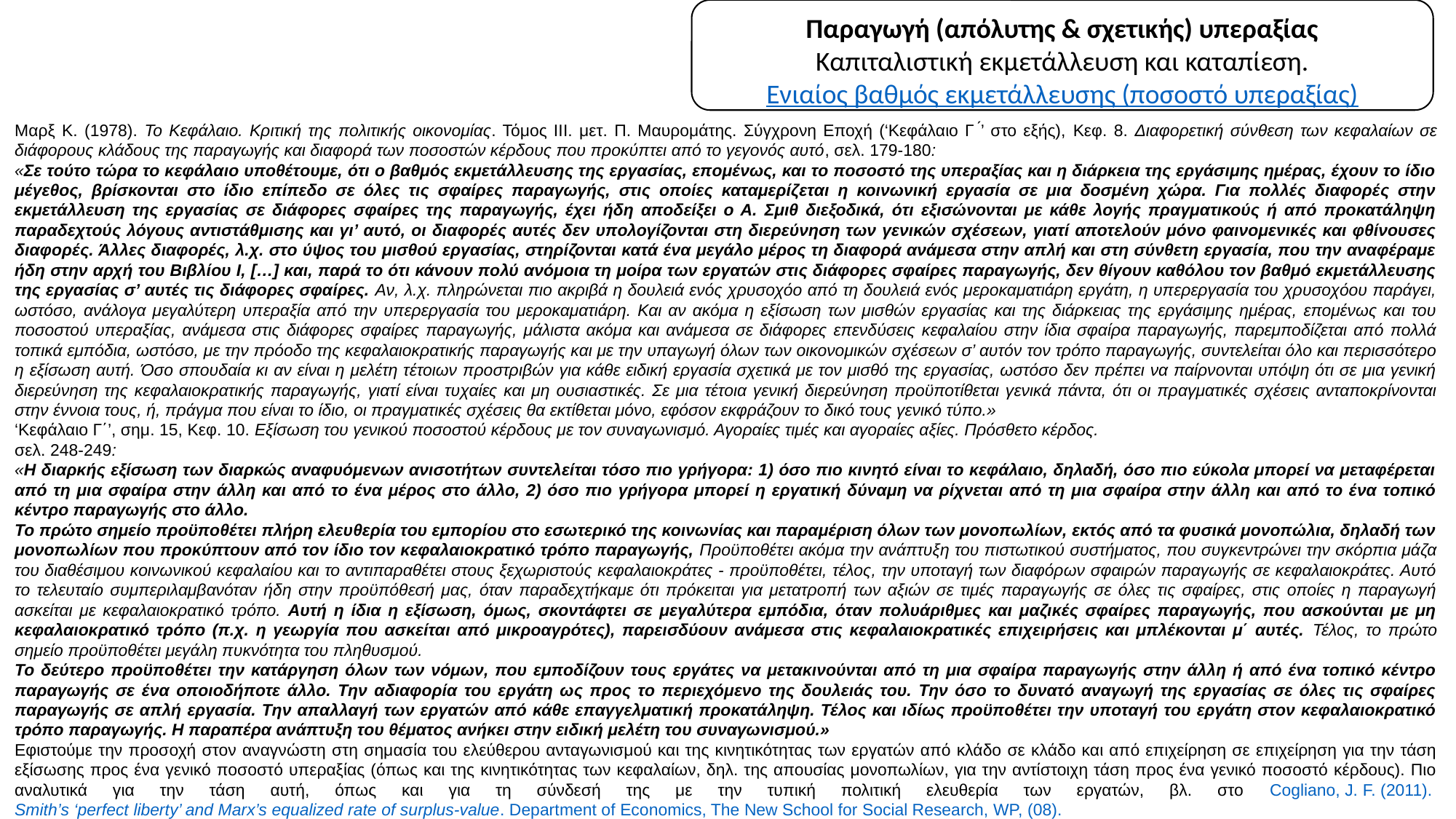

Παραγωγή (απόλυτης & σχετικής) υπεραξίας
Καπιταλιστική εκμετάλλευση και καταπίεση.
Ενιαίος βαθμός εκμετάλλευσης (ποσοστό υπεραξίας)
Μαρξ Κ. (1978). Το Κεφάλαιο. Κριτική της πολιτικής οικονομίας. Τόμος ΙΙΙ. μετ. Π. Μαυρομάτης. Σύγχρονη Εποχή (‘Κεφάλαιο Γ ́’ στο εξής), Κεφ. 8. Διαφορετική σύνθεση των κεφαλαίων σε διάφορους κλάδους της παραγωγής και διαφορά των ποσοστών κέρδους που προκύπτει από το γεγονός αυτό, σελ. 179-180:
«Σε τούτο τώρα το κεφάλαιο υποθέτουμε, ότι ο βαθμός εκμετάλλευσης της εργασίας, επομένως, και το ποσοστό της υπεραξίας και η διάρκεια της εργάσιμης ημέρας, έχουν το ίδιο μέγεθος, βρίσκονται στο ίδιο επίπεδο σε όλες τις σφαίρες παραγωγής, στις οποίες καταμερίζεται η κοινωνική εργασία σε μια δοσμένη χώρα. Για πολλές διαφορές στην εκμετάλλευση της εργασίας σε διάφορες σφαίρες της παραγωγής, έχει ήδη αποδείξει ο Α. Σμιθ διεξοδικά, ότι εξισώνονται με κάθε λογής πραγματικούς ή από προκατάληψη παραδεχτούς λόγους αντιστάθμισης και γι’ αυτό, οι διαφορές αυτές δεν υπολογίζονται στη διερεύνηση των γενικών σχέσεων, γιατί αποτελούν μόνο φαινομενικές και φθίνουσες διαφορές. Άλλες διαφορές, λ.χ. στο ύψος του μισθού εργασίας, στηρίζονται κατά ένα μεγάλο μέρος τη διαφορά ανάμεσα στην απλή και στη σύνθετη εργασία, που την αναφέραμε ήδη στην αρχή του Βιβλίου Ι, […] και, παρά το ότι κάνουν πολύ ανόμοια τη μοίρα των εργατών στις διάφορες σφαίρες παραγωγής, δεν θίγουν καθόλου τον βαθμό εκμετάλλευσης της εργασίας σ’ αυτές τις διάφορες σφαίρες. Αν, λ.χ. πληρώνεται πιο ακριβά η δουλειά ενός χρυσοχόο από τη δουλειά ενός μεροκαματιάρη εργάτη, η υπερεργασία του χρυσοχόου παράγει, ωστόσο, ανάλογα μεγαλύτερη υπεραξία από την υπερεργασία του μεροκαματιάρη. Και αν ακόμα η εξίσωση των μισθών εργασίας και της διάρκειας της εργάσιμης ημέρας, επομένως και του ποσοστού υπεραξίας, ανάμεσα στις διάφορες σφαίρες παραγωγής, μάλιστα ακόμα και ανάμεσα σε διάφορες επενδύσεις κεφαλαίου στην ίδια σφαίρα παραγωγής, παρεμποδίζεται από πολλά τοπικά εμπόδια, ωστόσο, με την πρόοδο της κεφαλαιοκρατικής παραγωγής και με την υπαγωγή όλων των οικονομικών σχέσεων σ’ αυτόν τον τρόπο παραγωγής, συντελείται όλο και περισσότερο η εξίσωση αυτή. Όσο σπουδαία κι αν είναι η μελέτη τέτοιων προστριβών για κάθε ειδική εργασία σχετικά με τον μισθό της εργασίας, ωστόσο δεν πρέπει να παίρνονται υπόψη ότι σε μια γενική διερεύνηση της κεφαλαιοκρατικής παραγωγής, γιατί είναι τυχαίες και μη ουσιαστικές. Σε μια τέτοια γενική διερεύνηση προϋποτίθεται γενικά πάντα, ότι οι πραγματικές σχέσεις ανταποκρίνονται στην έννοια τους, ή, πράγμα που είναι το ίδιο, οι πραγματικές σχέσεις θα εκτίθεται μόνο, εφόσον εκφράζουν το δικό τους γενικό τύπο.»
‘Κεφάλαιο Γ΄’, σημ. 15, Κεφ. 10. Εξίσωση του γενικού ποσοστού κέρδους με τον συναγωνισμό. Αγοραίες τιμές και αγοραίες αξίες. Πρόσθετο κέρδος.
σελ. 248-249:
«Η διαρκής εξίσωση των διαρκώς αναφυόμενων ανισοτήτων συντελείται τόσο πιο γρήγορα: 1) όσο πιο κινητό είναι το κεφάλαιο, δηλαδή, όσο πιο εύκολα μπορεί να μεταφέρεται από τη μια σφαίρα στην άλλη και από το ένα μέρος στο άλλο, 2) όσο πιο γρήγορα μπορεί η εργατική δύναμη να ρίχνεται από τη μια σφαίρα στην άλλη και από το ένα τοπικό κέντρο παραγωγής στο άλλο.
Το πρώτο σημείο προϋποθέτει πλήρη ελευθερία του εμπορίου στο εσωτερικό της κοινωνίας και παραμέριση όλων των μονοπωλίων, εκτός από τα φυσικά μονοπώλια, δηλαδή των μονοπωλίων που προκύπτουν από τον ίδιο τον κεφαλαιοκρατικό τρόπο παραγωγής, Προϋποθέτει ακόμα την ανάπτυξη του πιστωτικού συστήματος, που συγκεντρώνει την σκόρπια μάζα του διαθέσιμου κοινωνικού κεφαλαίου και το αντιπαραθέτει στους ξεχωριστούς κεφαλαιοκράτες - προϋποθέτει, τέλος, την υποταγή των διαφόρων σφαιρών παραγωγής σε κεφαλαιοκράτες. Αυτό το τελευταίο συμπεριλαμβανόταν ήδη στην προϋπόθεσή μας, όταν παραδεχτήκαμε ότι πρόκειται για μετατροπή των αξιών σε τιμές παραγωγής σε όλες τις σφαίρες, στις οποίες η παραγωγή ασκείται με κεφαλαιοκρατικό τρόπο. Αυτή η ίδια η εξίσωση, όμως, σκοντάφτει σε μεγαλύτερα εμπόδια, όταν πολυάριθμες και μαζικές σφαίρες παραγωγής, που ασκούνται με μη κεφαλαιοκρατικό τρόπο (π.χ. η γεωργία που ασκείται από μικροαγρότες), παρεισδύουν ανάμεσα στις κεφαλαιοκρατικές επιχειρήσεις και μπλέκονται μ΄ αυτές. Τέλος, το πρώτο σημείο προϋποθέτει μεγάλη πυκνότητα του πληθυσμού.
Το δεύτερο προϋποθέτει την κατάργηση όλων των νόμων, που εμποδίζουν τους εργάτες να μετακινούνται από τη μια σφαίρα παραγωγής στην άλλη ή από ένα τοπικό κέντρο παραγωγής σε ένα οποιοδήποτε άλλο. Την αδιαφορία του εργάτη ως προς το περιεχόμενο της δουλειάς του. Την όσο το δυνατό αναγωγή της εργασίας σε όλες τις σφαίρες παραγωγής σε απλή εργασία. Την απαλλαγή των εργατών από κάθε επαγγελματική προκατάληψη. Τέλος και ιδίως προϋποθέτει την υποταγή του εργάτη στον κεφαλαιοκρατικό τρόπο παραγωγής. Η παραπέρα ανάπτυξη του θέματος ανήκει στην ειδική μελέτη του συναγωνισμού.»
Εφιστούμε την προσοχή στον αναγνώστη στη σημασία του ελεύθερου ανταγωνισμού και της κινητικότητας των εργατών από κλάδο σε κλάδο και από επιχείρηση σε επιχείρηση για την τάση εξίσωσης προς ένα γενικό ποσοστό υπεραξίας (όπως και της κινητικότητας των κεφαλαίων, δηλ. της απουσίας μονοπωλίων, για την αντίστοιχη τάση προς ένα γενικό ποσοστό κέρδους). Πιο αναλυτικά για την τάση αυτή, όπως και για τη σύνδεσή της με την τυπική πολιτική ελευθερία των εργατών, βλ. στο Cogliano, J. F. (2011). Smith’s ‘perfect liberty’ and Marx’s equalized rate of surplus-value. Department of Economics, The New School for Social Research, WP, (08).